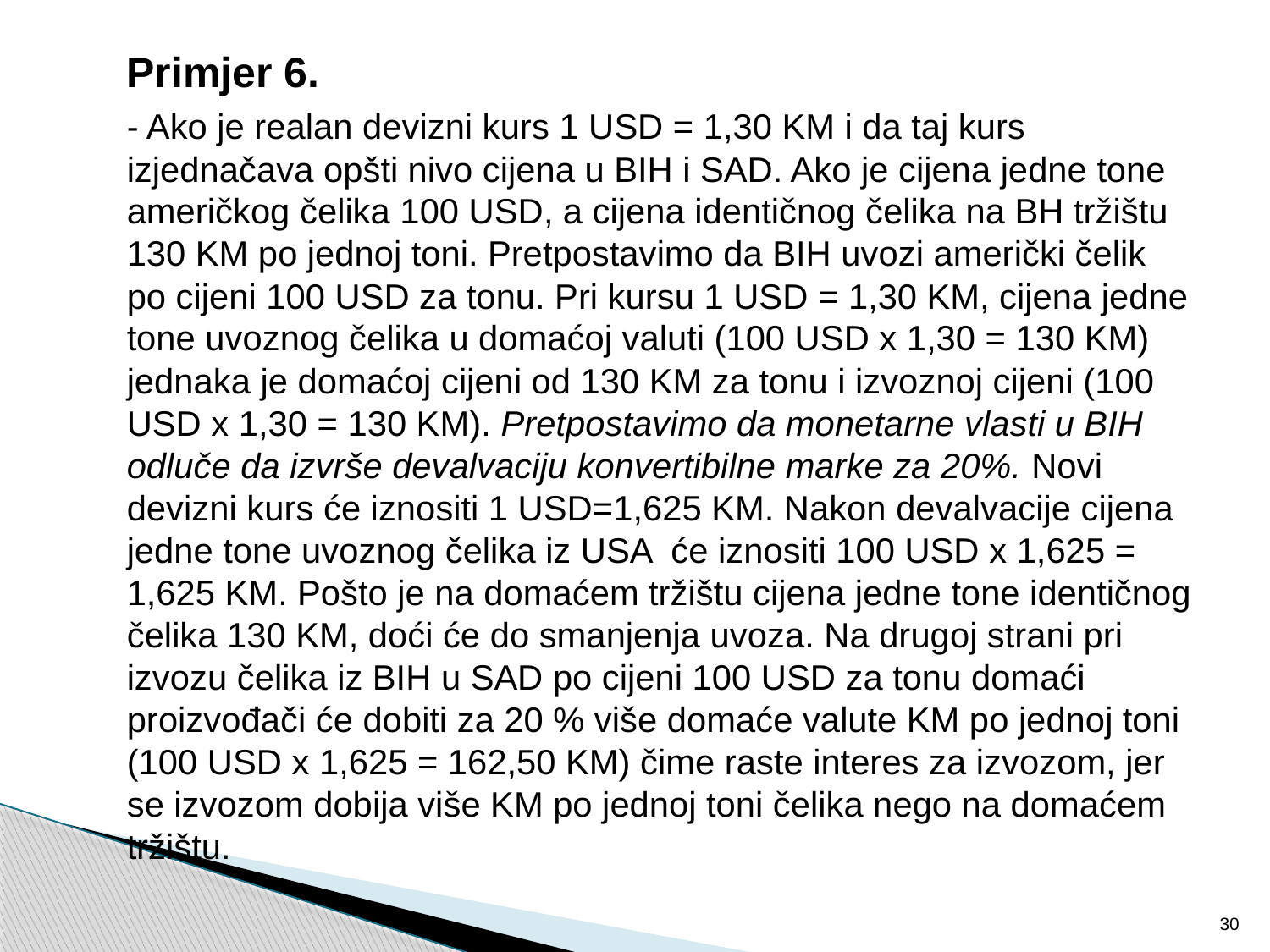

Primjer 6.
	- Ako je realan devizni kurs 1 USD = 1,30 KM i da taj kurs izjednačava opšti nivo cijena u BIH i SAD. Ako je cijena jedne tone američkog čelika 100 USD, a cijena identičnog čelika na BH tržištu 130 KM po jednoj toni. Pretpostavimo da BIH uvozi američki čelik po cijeni 100 USD za tonu. Pri kursu 1 USD = 1,30 KM, cijena jedne tone uvoznog čelika u domaćoj valuti (100 USD x 1,30 = 130 KM) jednaka je domaćoj cijeni od 130 KM za tonu i izvoznoj cijeni (100 USD x 1,30 = 130 KM). Pretpostavimo da monetarne vlasti u BIH odluče da izvrše devalvaciju konvertibilne marke za 20%. Novi devizni kurs će iznositi 1 USD=1,625 KM. Nakon devalvacije cijena jedne tone uvoznog čelika iz USA  će iznositi 100 USD x 1,625 = 1,625 KM. Pošto je na domaćem tržištu cijena jedne tone identičnog čelika 130 KM, doći će do smanjenja uvoza. Na drugoj strani pri izvozu čelika iz BIH u SAD po cijeni 100 USD za tonu domaći proizvođači će dobiti za 20 % više domaće valute KM po jednoj toni (100 USD x 1,625 = 162,50 KM) čime raste interes za izvozom, jer se izvozom dobija više KM po jednoj toni čelika nego na domaćem tržištu.
30